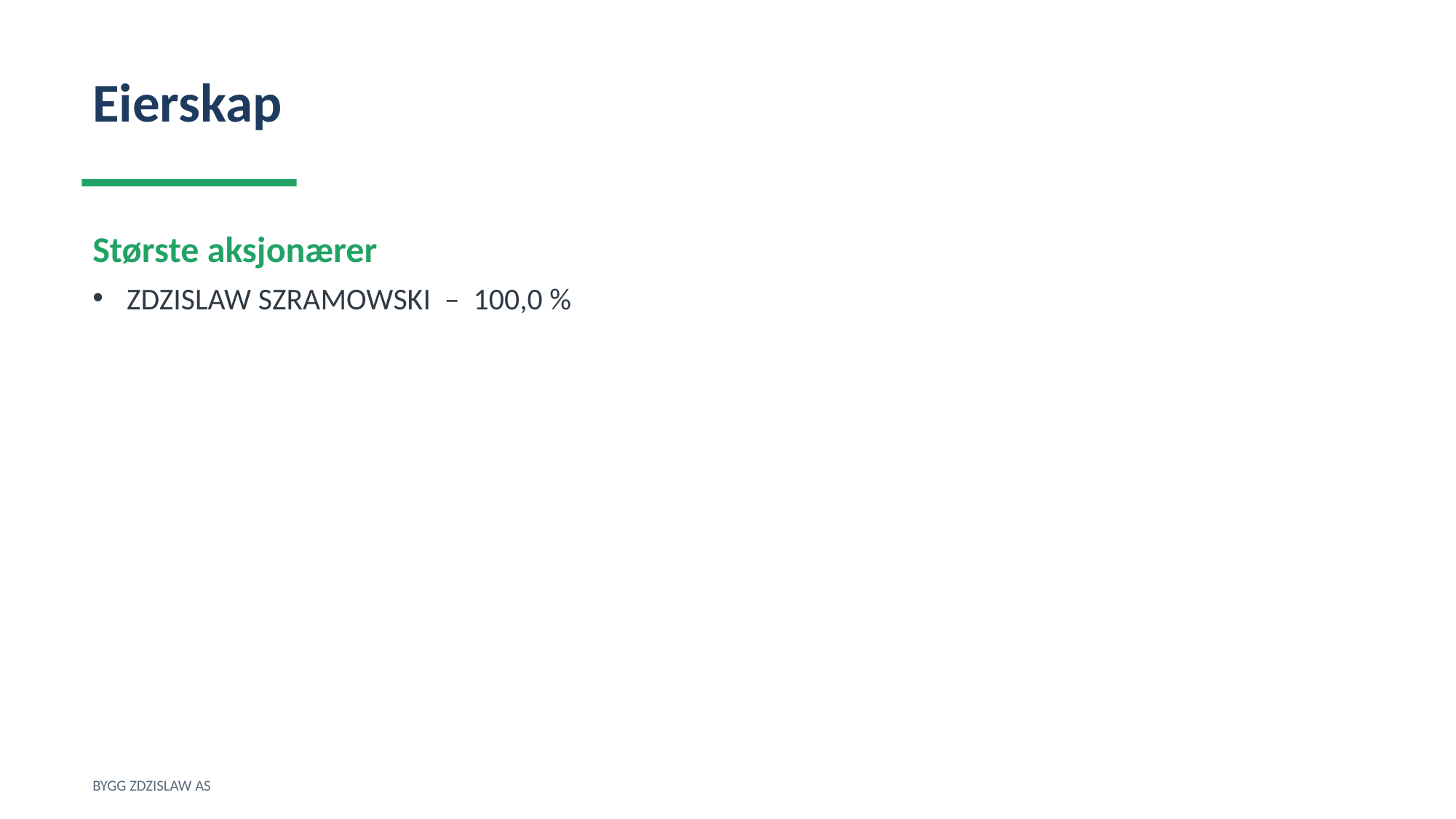

Eierskap

Største aksjonærer
ZDZISLAW SZRAMOWSKI  –  100,0 %
BYGG ZDZISLAW AS